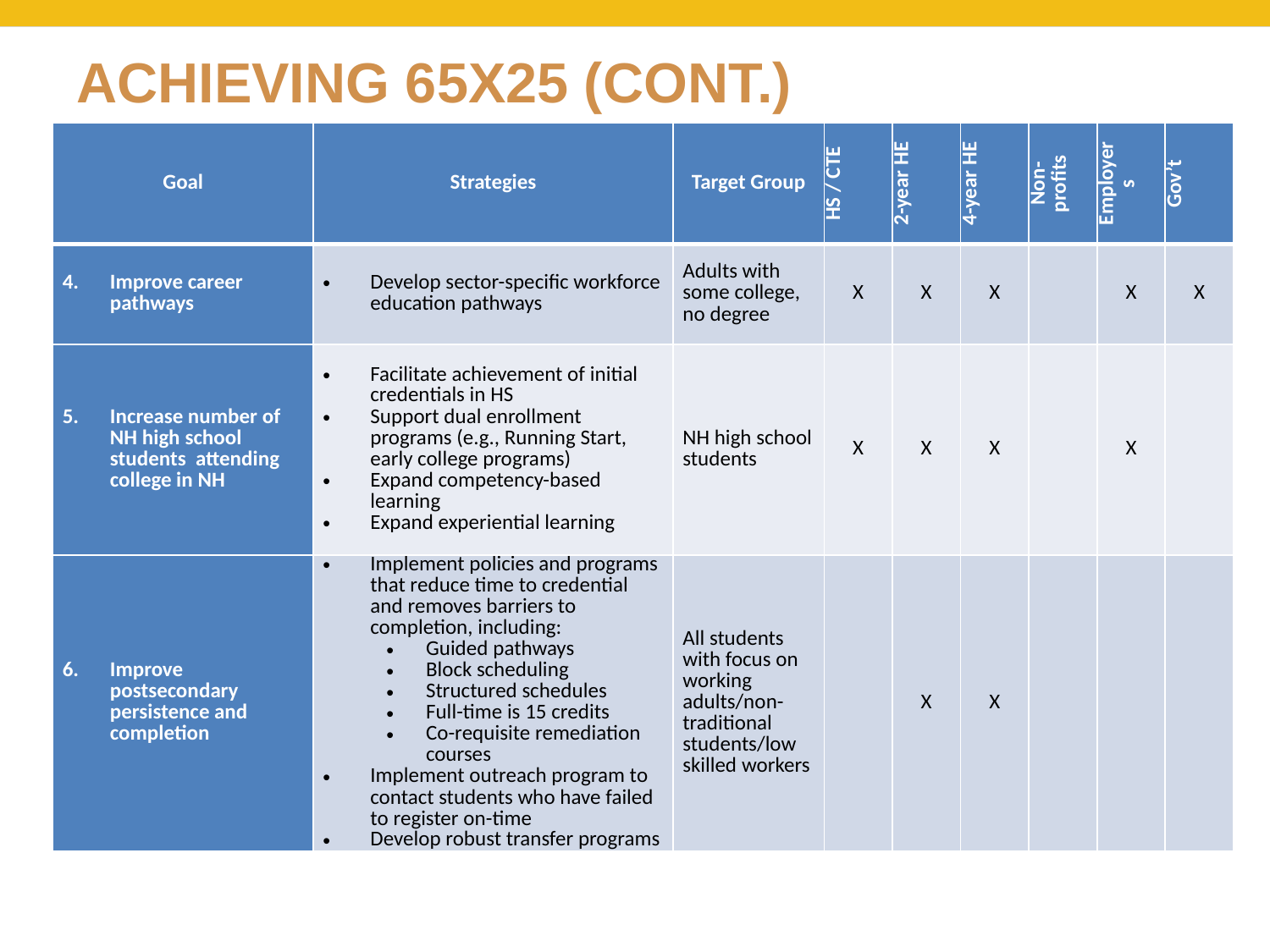

# Achieving 65x25 (cont.)
| Goal | Strategies | Target Group | HS / CTE | 2-year HE | 4-year HE | Non-profits | Employers | Gov’t |
| --- | --- | --- | --- | --- | --- | --- | --- | --- |
| Improve career pathways | Develop sector-specific workforce education pathways | Adults with some college, no degree | X | X | X |  | X | X |
| Increase number of NH high school students attending college in NH | Facilitate achievement of initial credentials in HS Support dual enrollment programs (e.g., Running Start, early college programs) Expand competency-based learning Expand experiential learning | NH high school students | X | X | X |  | X |  |
| Improve postsecondary persistence and completion | Implement policies and programs that reduce time to credential and removes barriers to completion, including: Guided pathways Block scheduling Structured schedules Full-time is 15 credits Co-requisite remediation courses Implement outreach program to contact students who have failed to register on-time Develop robust transfer programs | All students with focus on working adults/non-traditional students/low skilled workers |  | X | X |  |  |  |